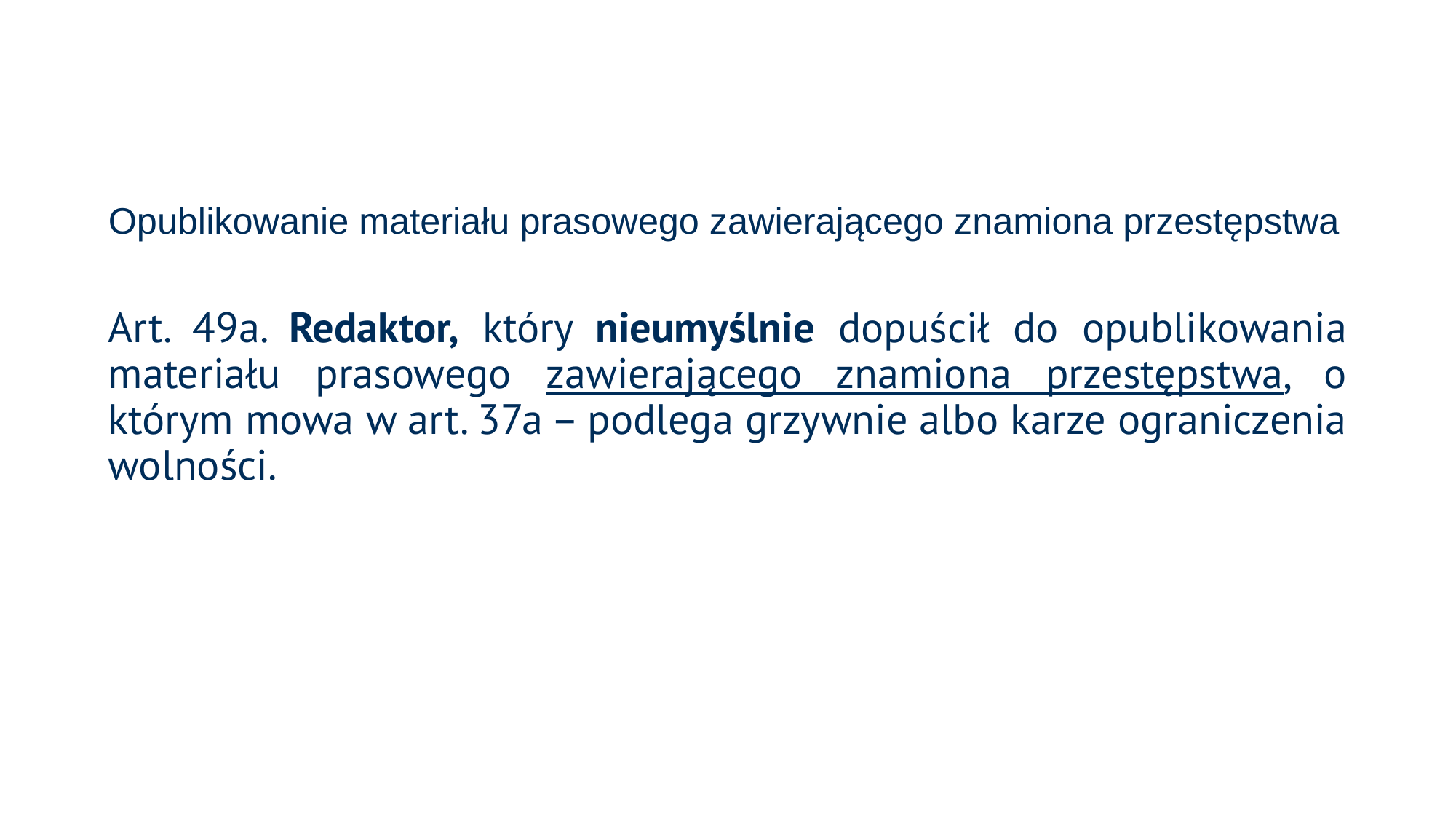

# Opublikowanie materiału prasowego zawierającego znamiona przestępstwa
Art. 49a. Redaktor, który nieumyślnie dopuścił do opublikowania materiału prasowego zawierającego znamiona przestępstwa, o którym mowa w art. 37a – podlega grzywnie albo karze ograniczenia wolności.